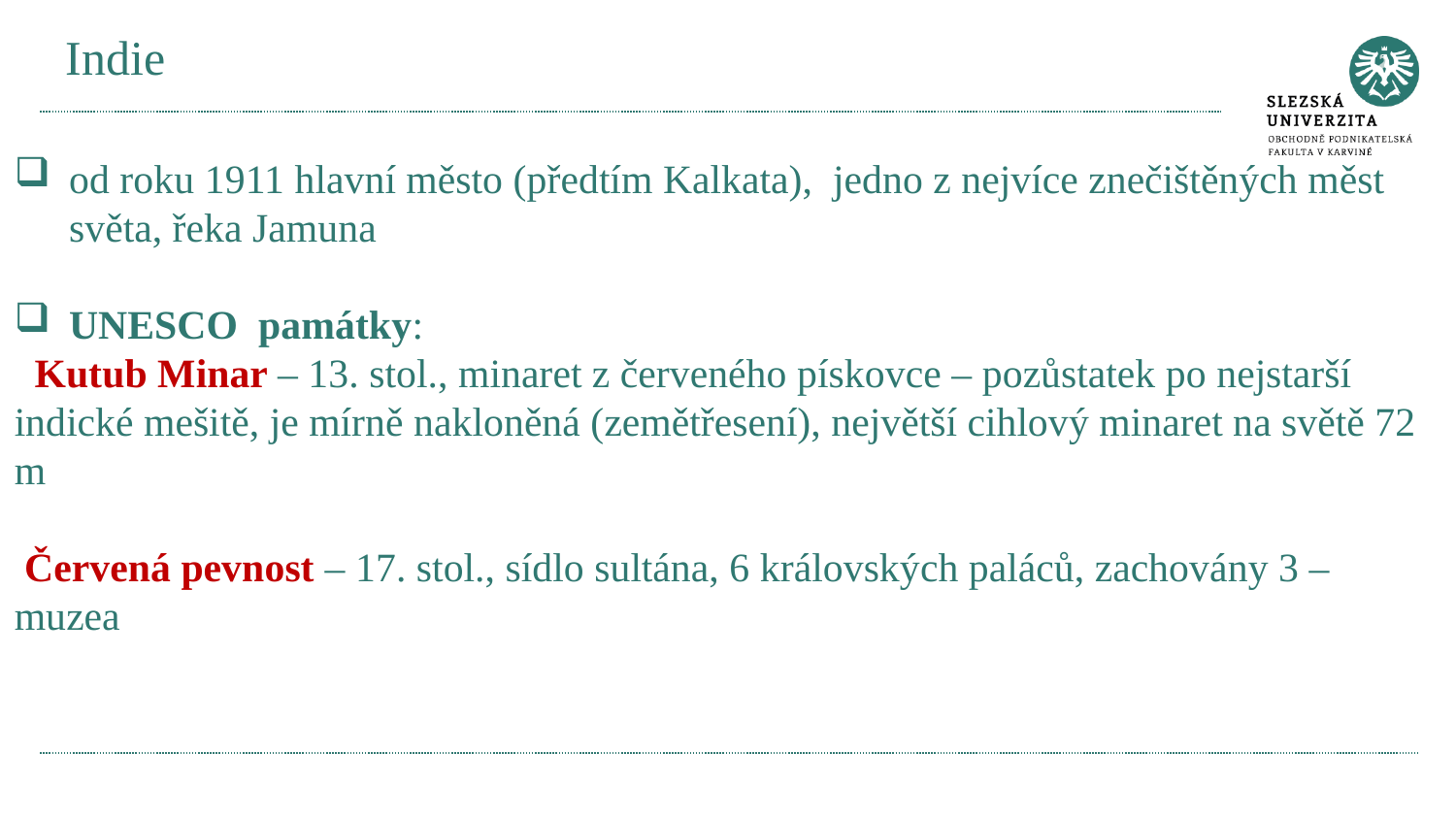

# Indie
od roku 1911 hlavní město (předtím Kalkata),  jedno z nejvíce znečištěných měst světa, řeka Jamuna

UNESCO  památky:
  Kutub Minar – 13. stol., minaret z červeného pískovce – pozůstatek po nejstarší indické mešitě, je mírně nakloněná (zemětřesení), největší cihlový minaret na světě 72 m

 Červená pevnost – 17. stol., sídlo sultána, 6 královských paláců, zachovány 3 – muzea